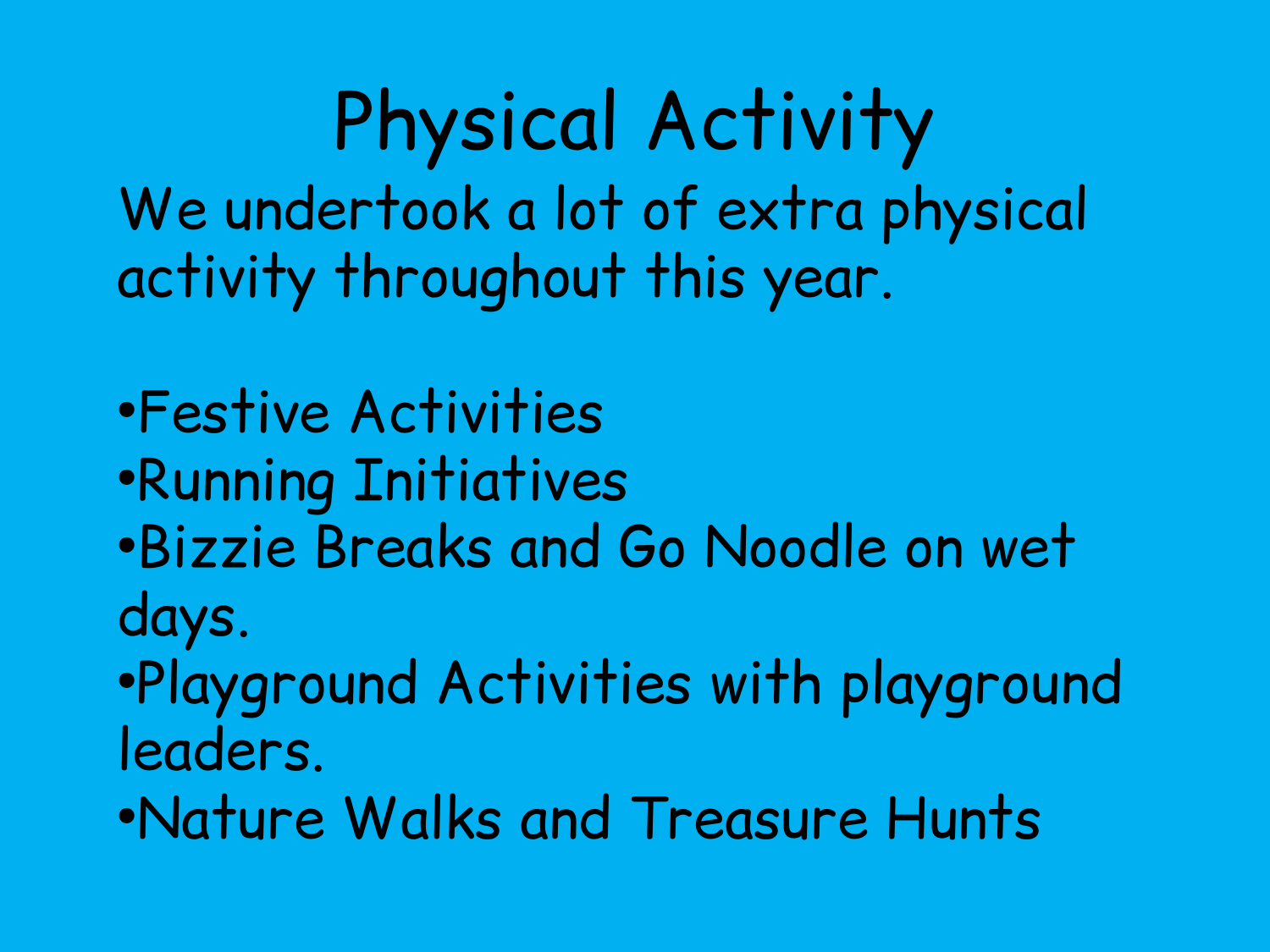

# Physical Activity
We undertook a lot of extra physical activity throughout this year.

Festive Activities
Running Initiatives
Bizzie Breaks and Go Noodle on wet days.
Playground Activities with playground leaders.
Nature Walks and Treasure Hunts